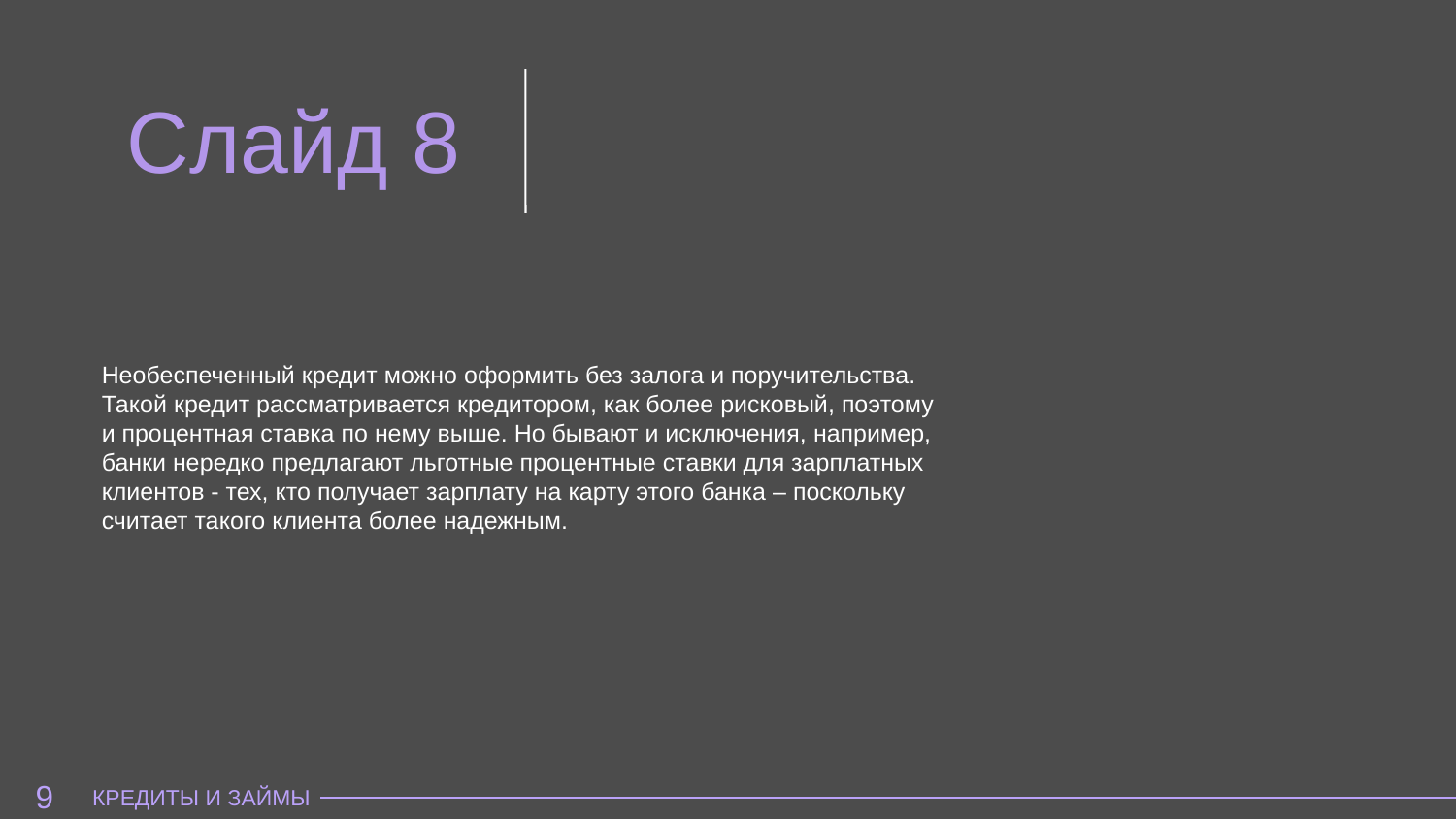

Слайд 8
Необеспеченный кредит можно оформить без залога и поручительства.
Такой кредит рассматривается кредитором, как более рисковый, поэтому
и процентная ставка по нему выше. Но бывают и исключения, например,
банки нередко предлагают льготные процентные ставки для зарплатных
клиентов - тех, кто получает зарплату на карту этого банка – поскольку
считает такого клиента более надежным.
9
КРЕДИТЫ И ЗАЙМЫ